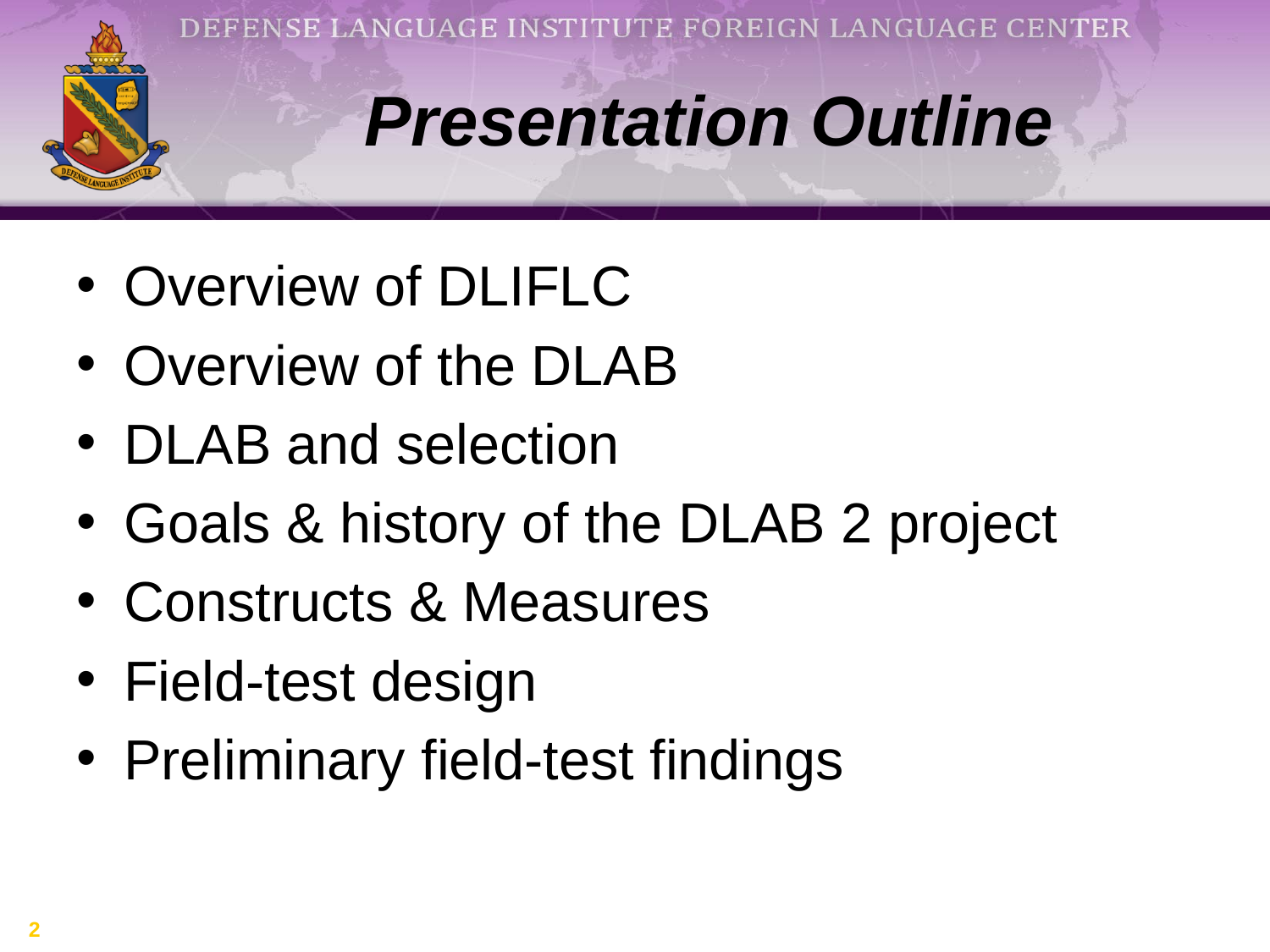

Presentation Outline
Overview of DLIFLC
Overview of the DLAB
DLAB and selection
Goals & history of the DLAB 2 project
Constructs & Measures
Field-test design
Preliminary field-test findings

2